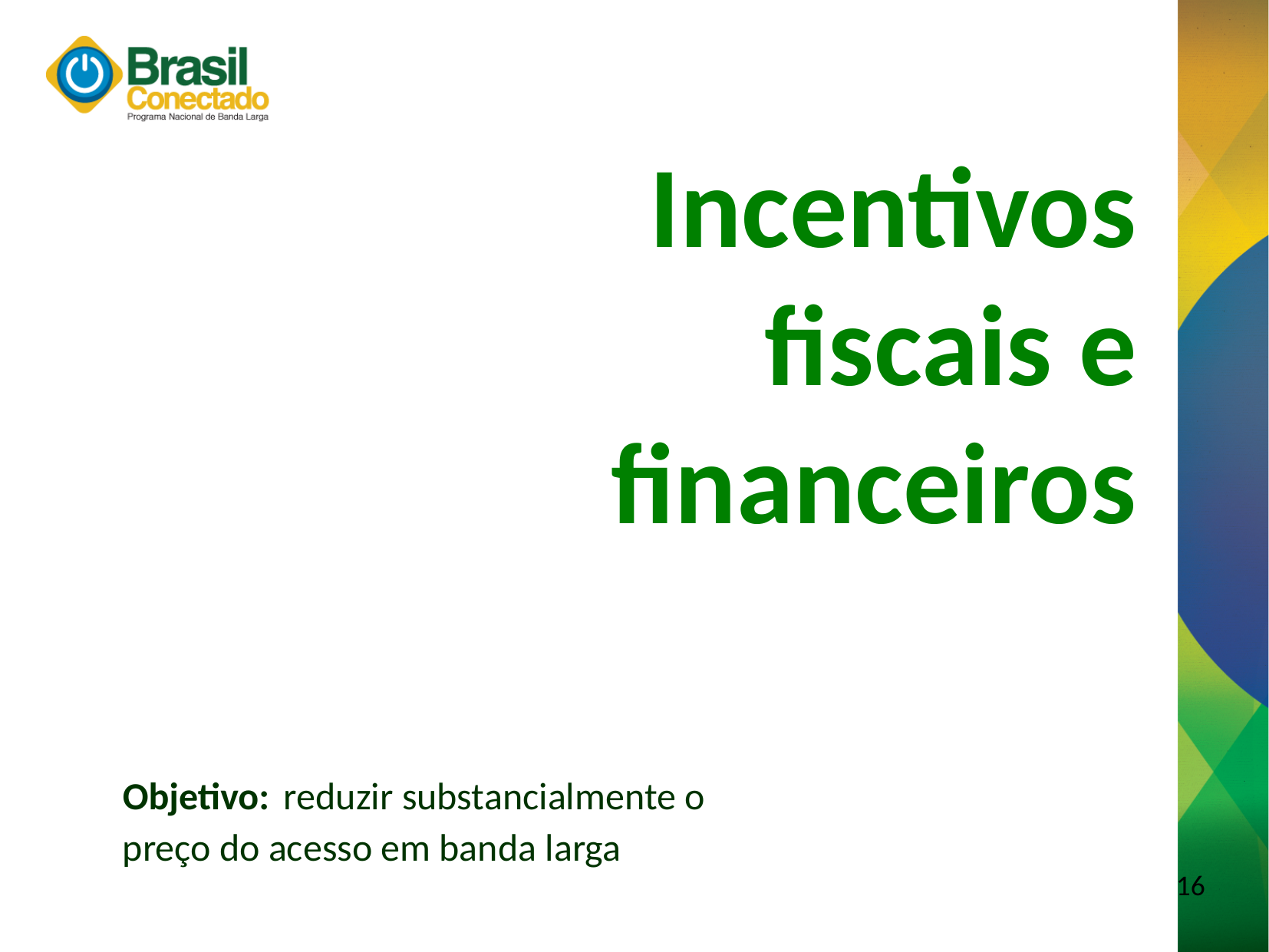

Incentivos
fiscais e financeiros
	Objetivo: reduzir substancialmente o preço do acesso em banda larga
16